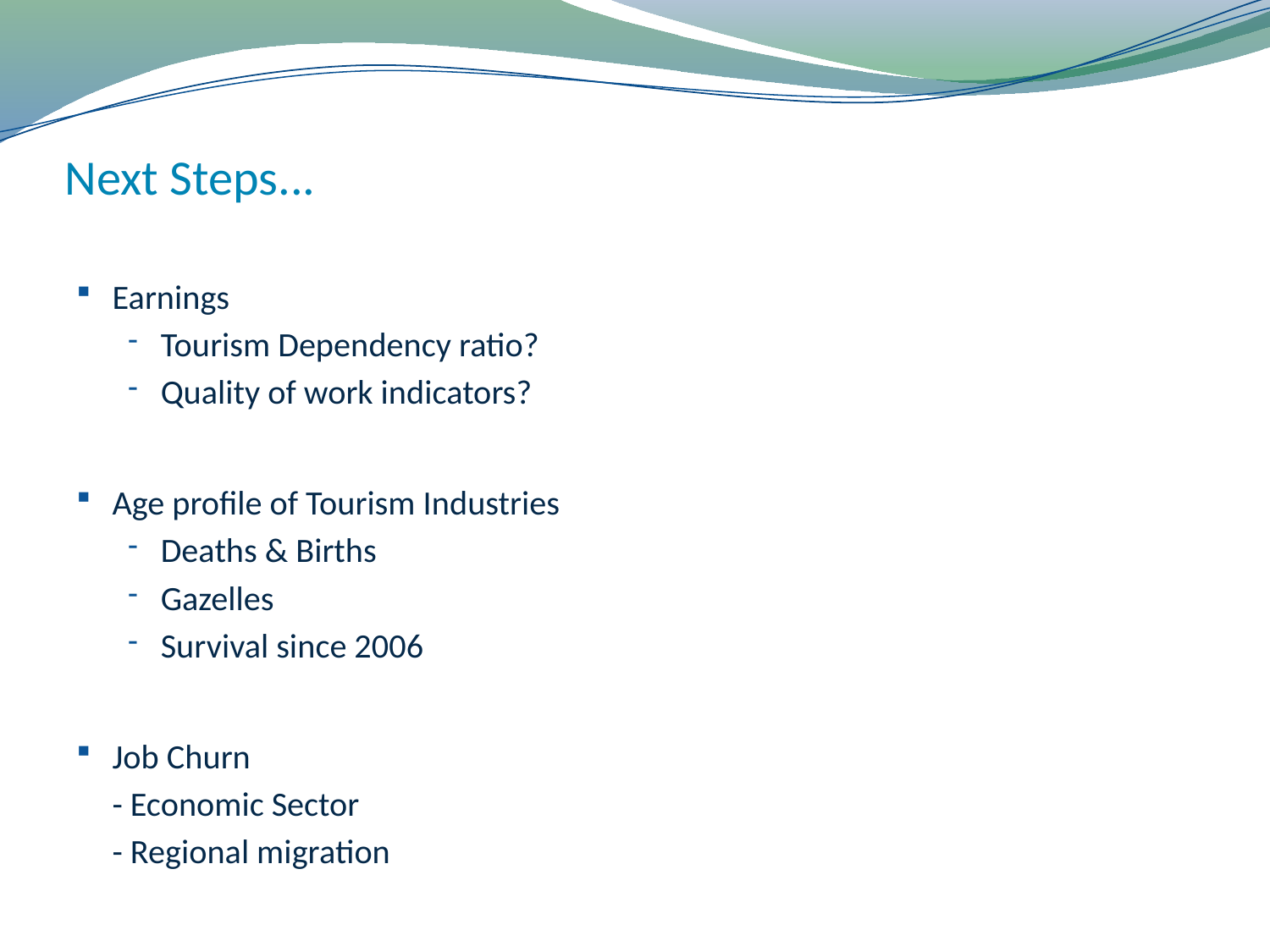

# Next Steps...
Earnings
Tourism Dependency ratio?
Quality of work indicators?

Age profile of Tourism Industries
Deaths & Births
Gazelles
Survival since 2006

Job Churn
	- Economic Sector
	- Regional migration